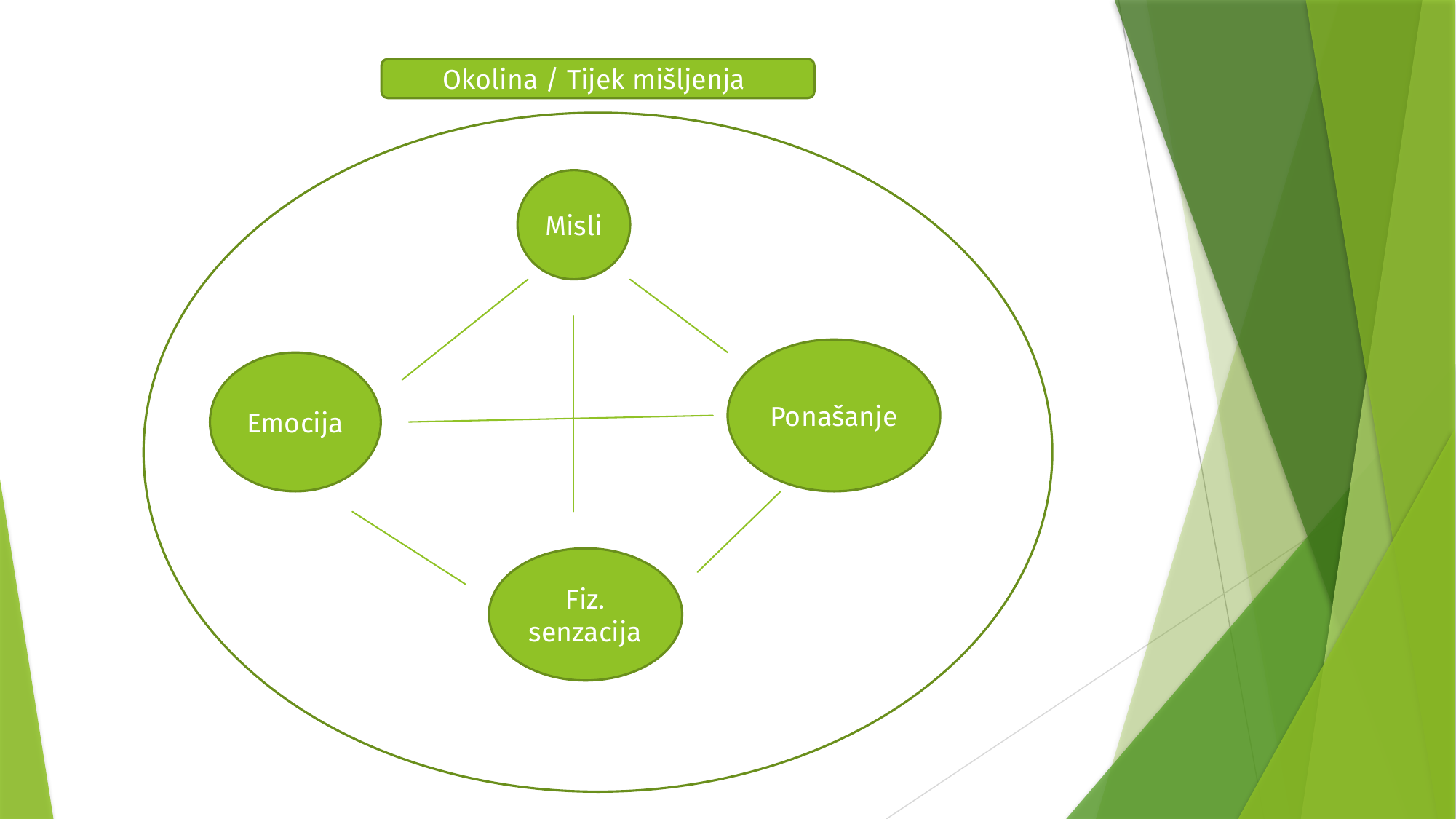

Okolina / Tijek mišljenja

Misli
Ponašanje
Emocija
Fiz. senzacija